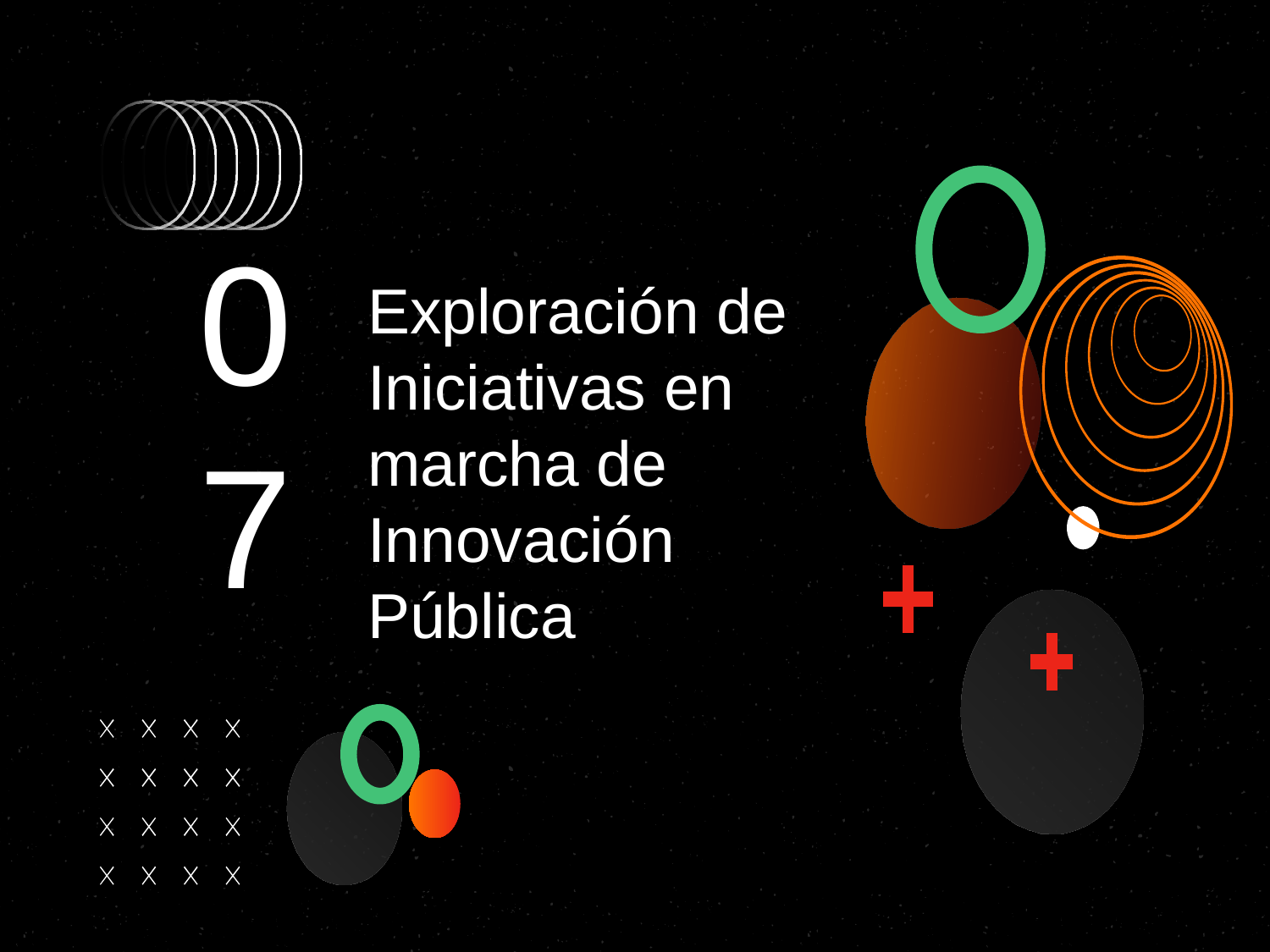

# Exploración de Iniciativas en marcha de Innovación Pública
07